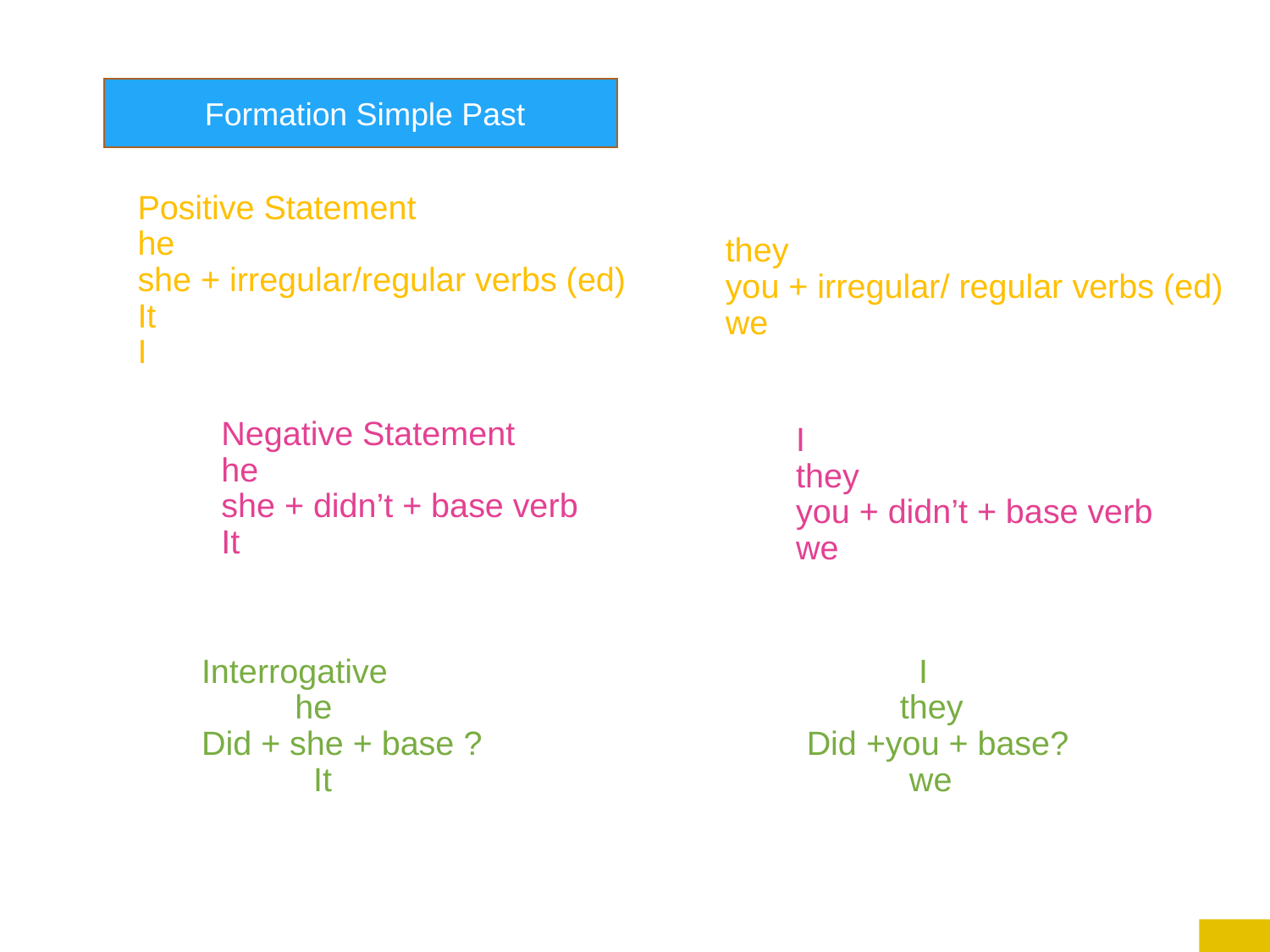

Formation Simple Past

they
you + irregular/ regular verbs (ed)
we

# Positive Statement
he
she + irregular/regular verbs (ed)
It
I

Negative Statement
he
she + didn’t + base verb
It

I
they
you + didn’t + base verb
we

Interrogative
          he
Did + she + base ?
            It

            I
          they
Did +you + base?
           we